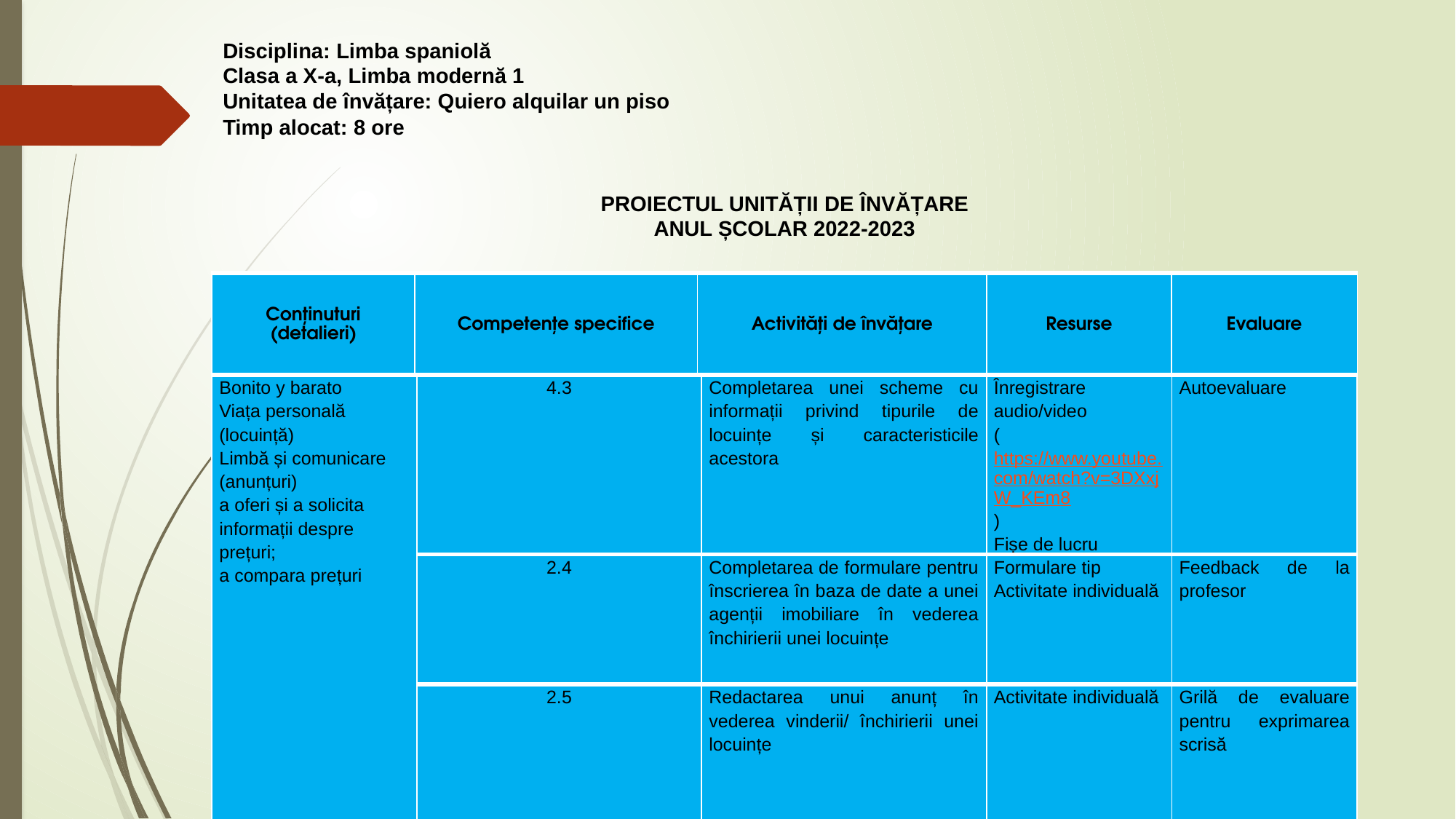

# Disciplina: Limba spaniolă
Clasa a X-a, Limba modernă 1
Unitatea de învățare: Quiero alquilar un piso
Timp alocat: 8 ore
PROIECTUL UNITĂȚII DE ÎNVĂȚARE
ANUL ȘCOLAR 2022-2023

| Conținuturi (detalieri) | Competențe specifice | Activități de învățare | Resurse | Evaluare |
| --- | --- | --- | --- | --- |
| Bonito y barato Viața personală (locuință) Limbă și comunicare (anunțuri) a oferi și a solicita informații despre prețuri; a compara prețuri | 4.3 | Completarea unei scheme cu informații privind tipurile de locuințe și caracteristicile acestora | Înregistrare audio/video (https://www.youtube.com/watch?v=3DXxjW\_KEm8) Fișe de lucru Activitate frontală | Autoevaluare |
| --- | --- | --- | --- | --- |
|  | 2.4 | Completarea de formulare pentru înscrierea în baza de date a unei agenții imobiliare în vederea închirierii unei locuințe | Formulare tip Activitate individuală | Feedback de la profesor |
|  | 2.5 | Redactarea unui anunț în vederea vinderii/ închirierii unei locuințe | Activitate individuală | Grilă de evaluare pentru exprimarea scrisă |